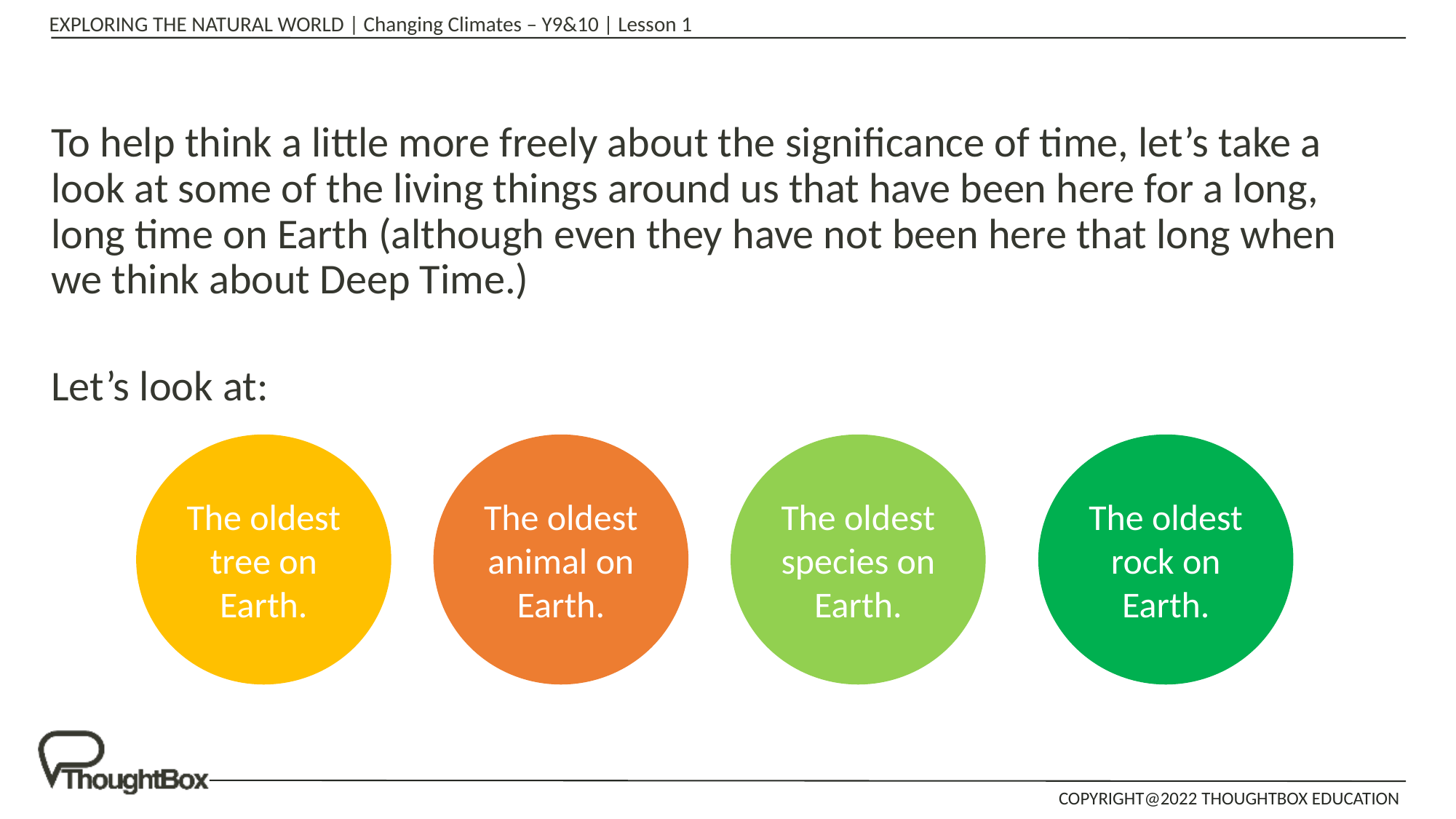

To help think a little more freely about the significance of time, let’s take a look at some of the living things around us that have been here for a long, long time on Earth (although even they have not been here that long when we think about Deep Time.)
Let’s look at:

The oldest tree on Earth.
The oldest animal on Earth.
The oldest species on Earth.
The oldest rock on Earth.